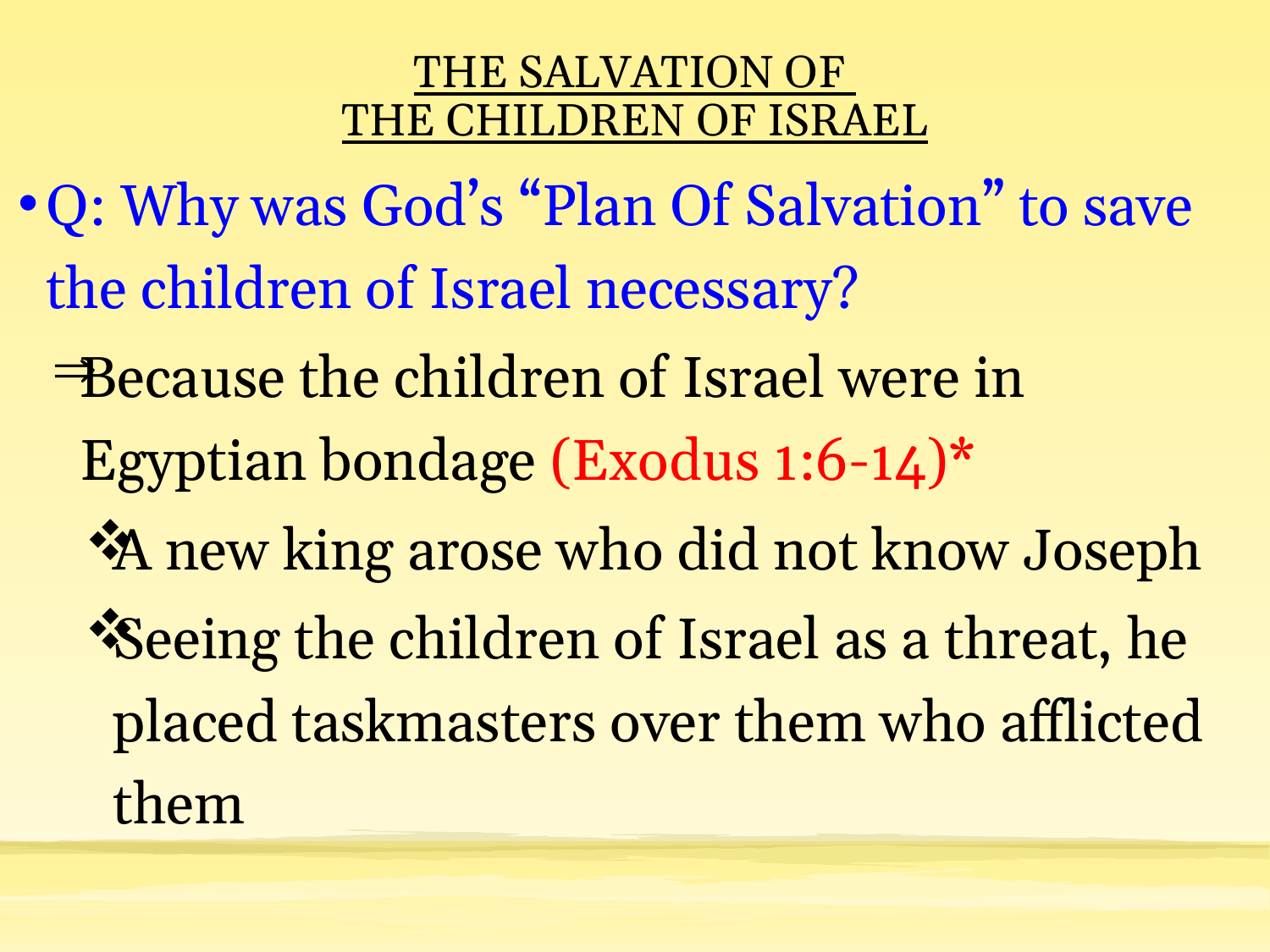

# THE SALVATION OF THE CHILDREN OF ISRAEL
Q: Why was God’s “Plan Of Salvation” to save the children of Israel necessary?
Because the children of Israel were in Egyptian bondage (Exodus 1:6-14)*
A new king arose who did not know Joseph
Seeing the children of Israel as a threat, he placed taskmasters over them who afflicted them